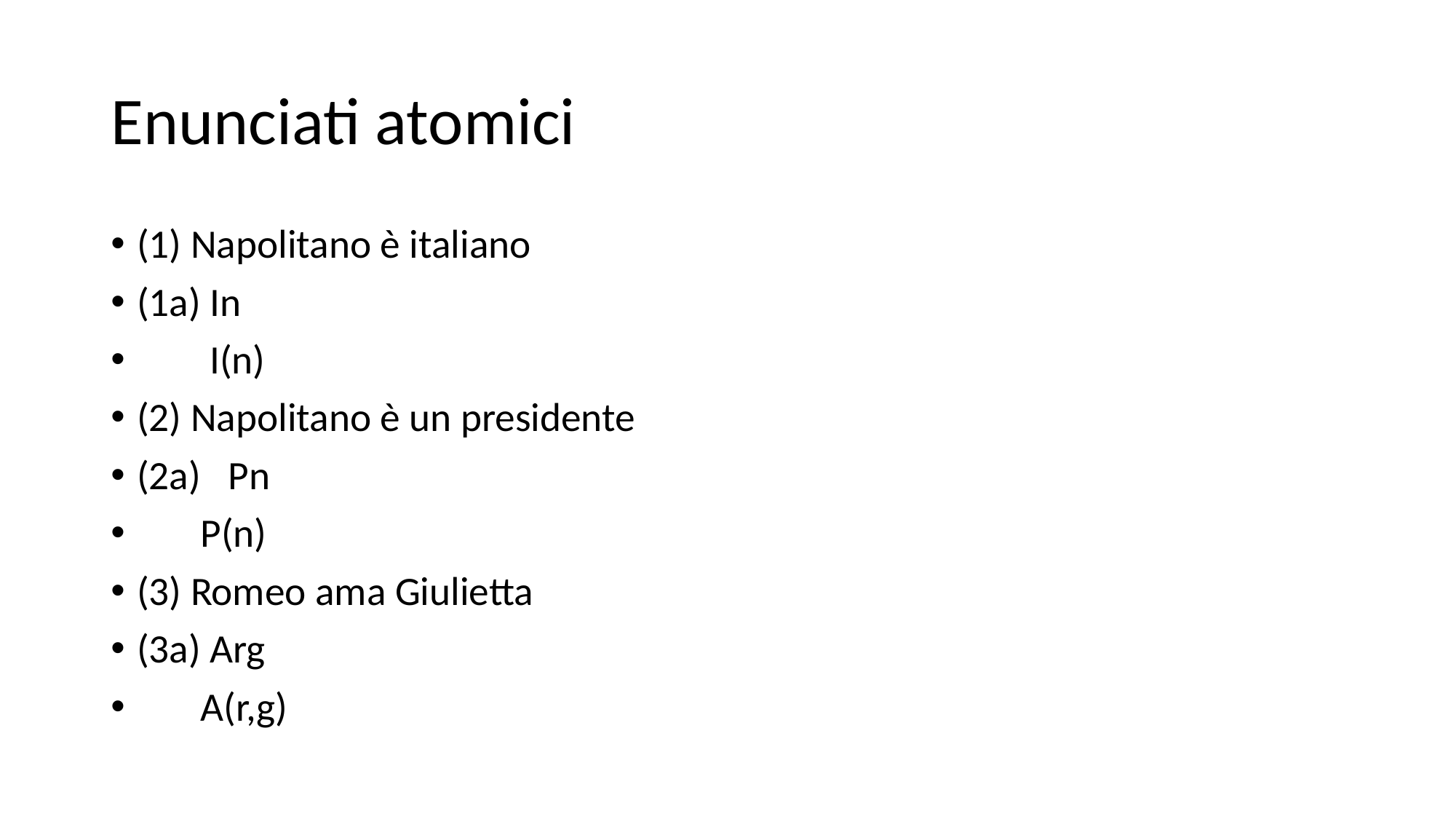

# Enunciati atomici
(1) Napolitano è italiano
(1a) In
        I(n)
(2) Napolitano è un presidente
(2a)   Pn
       P(n)
(3) Romeo ama Giulietta
(3a) Arg
       A(r,g)